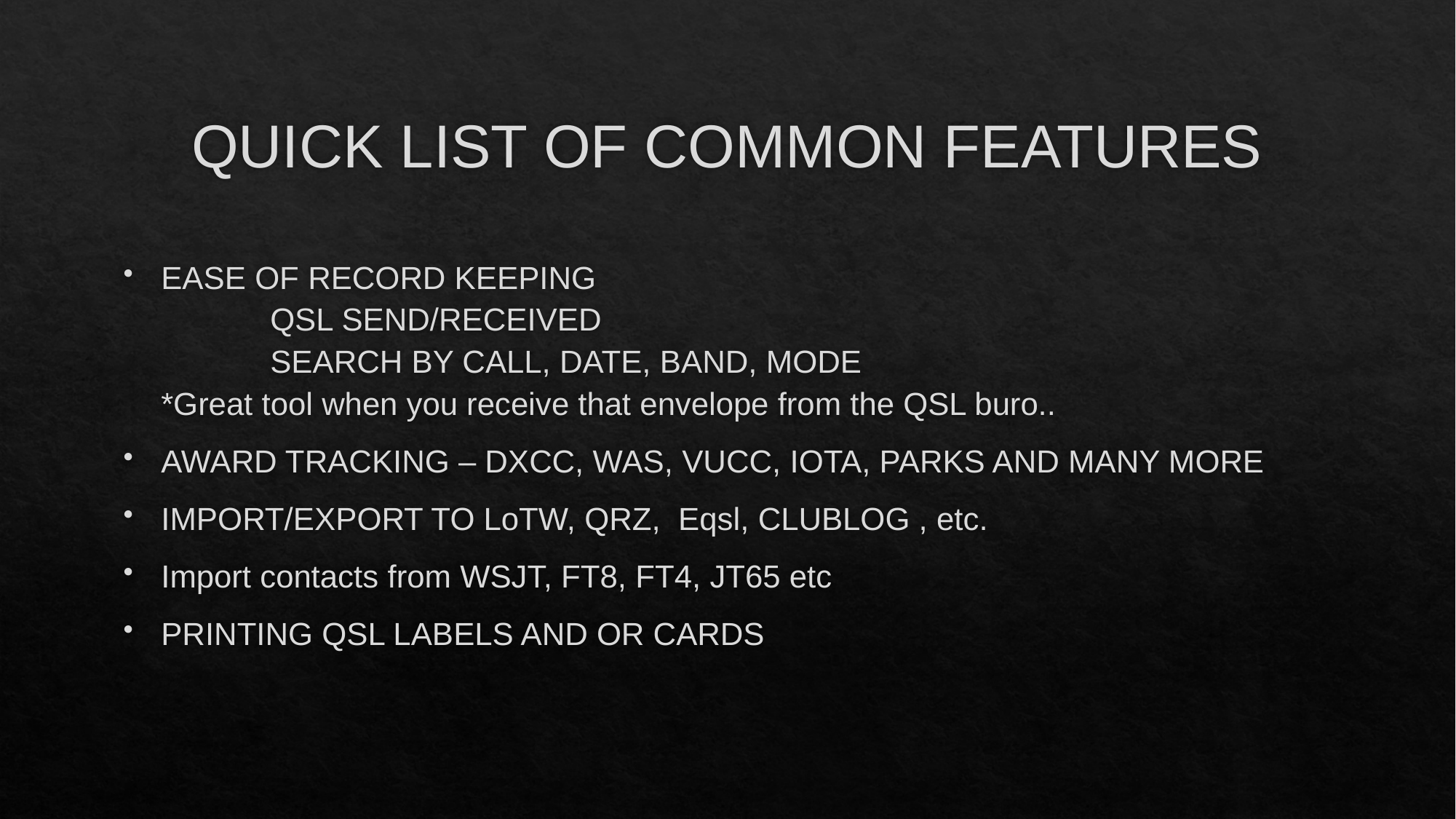

# QUICK LIST OF COMMON FEATURES
EASE OF RECORD KEEPING
	QSL SEND/RECEIVED
	SEARCH BY CALL, DATE, BAND, MODE
*Great tool when you receive that envelope from the QSL buro..
AWARD TRACKING – DXCC, WAS, VUCC, IOTA, PARKS AND MANY MORE
IMPORT/EXPORT TO LoTW, QRZ,  Eqsl, CLUBLOG , etc.
Import contacts from WSJT, FT8, FT4, JT65 etc
PRINTING QSL LABELS AND OR CARDS